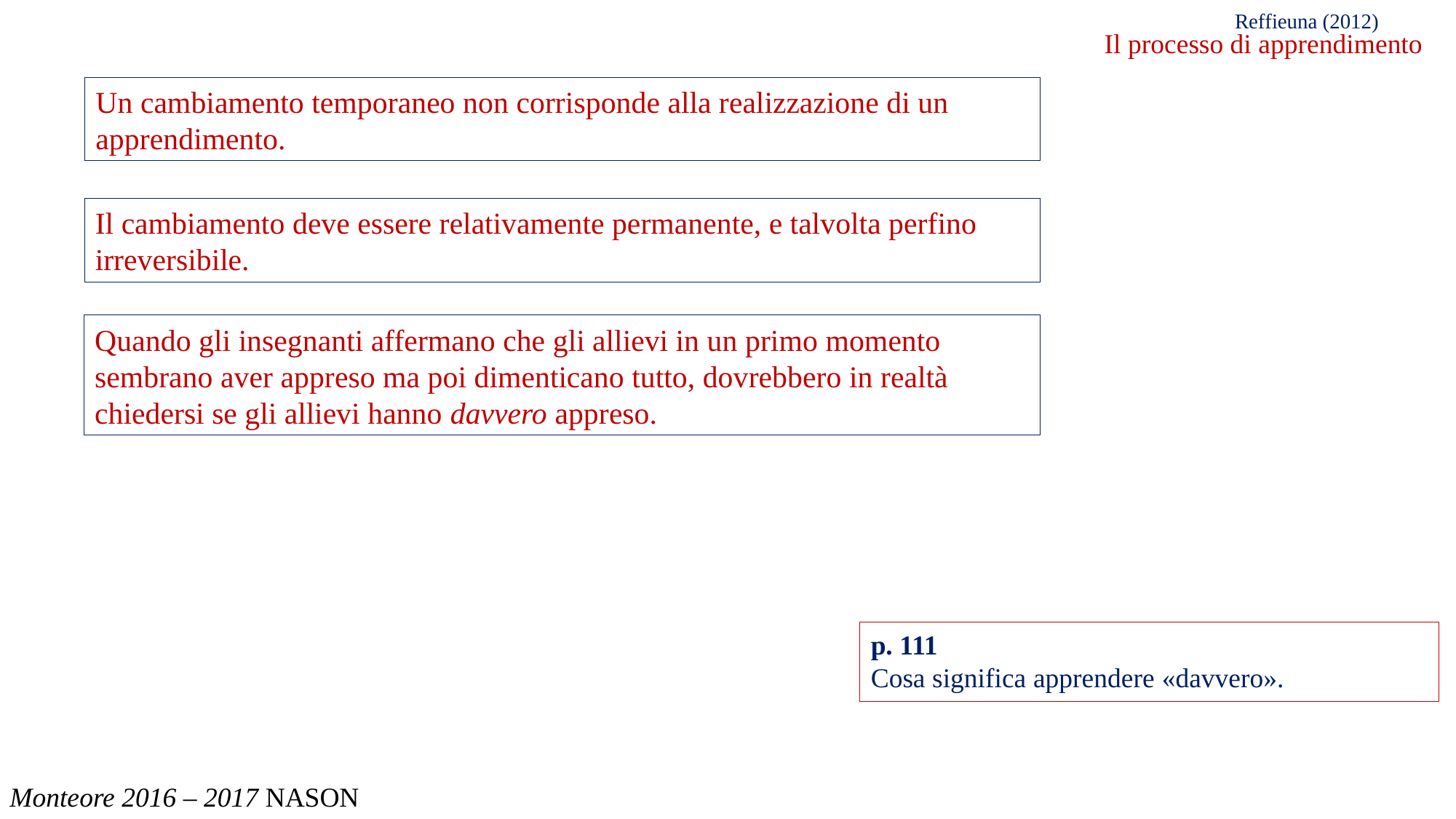

Reffieuna (2012)
Il processo di apprendimento
Un cambiamento temporaneo non corrisponde alla realizzazione di un apprendimento.
Il cambiamento deve essere relativamente permanente, e talvolta perfino irreversibile.
Quando gli insegnanti affermano che gli allievi in un primo momento sembrano aver appreso ma poi dimenticano tutto, dovrebbero in realtà chiedersi se gli allievi hanno davvero appreso.
p. 111
Cosa significa apprendere «davvero».
Monteore 2016 – 2017 NASON